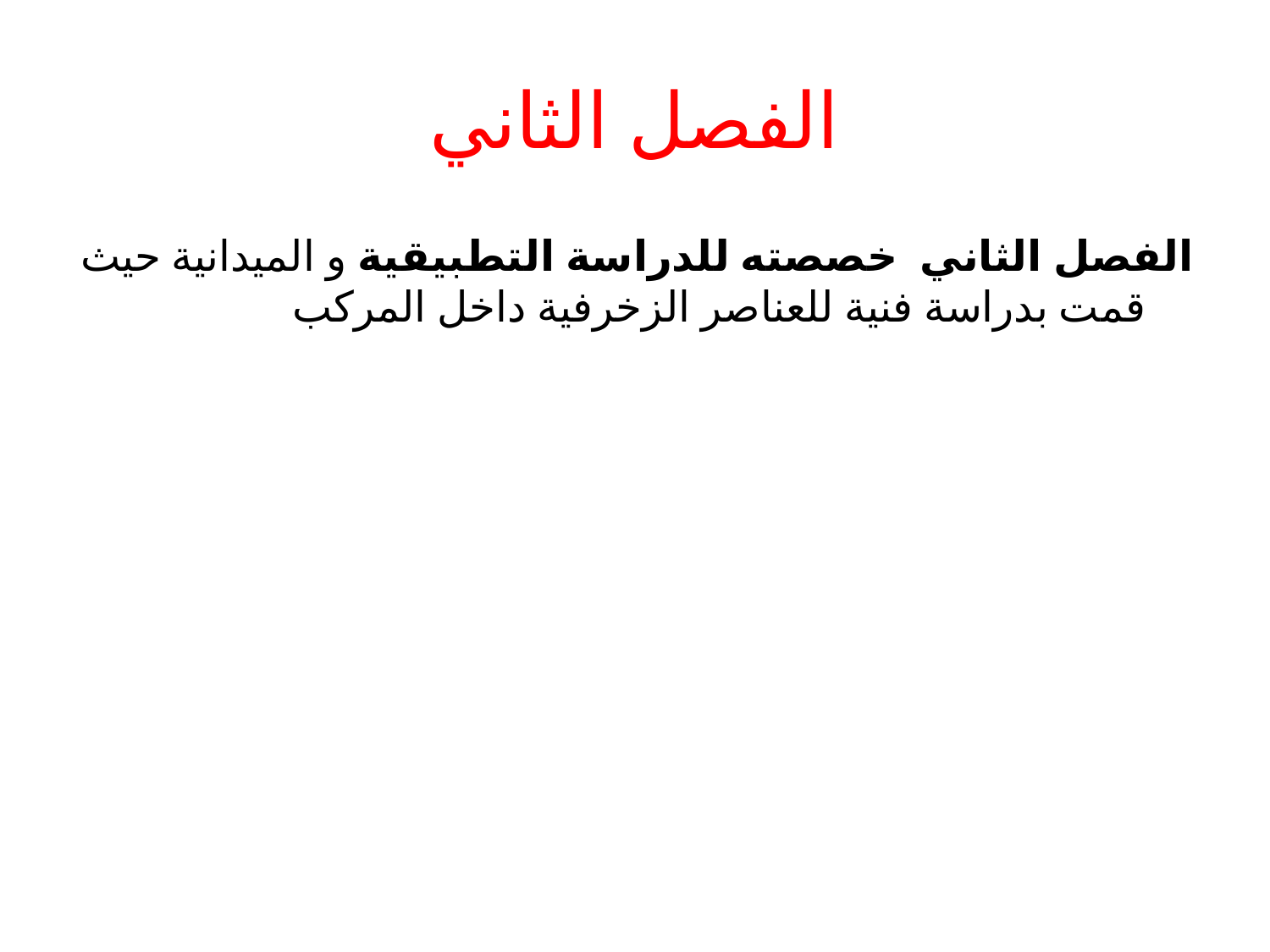

# الفصل الثاني
الفصل الثاني  خصصته للدراسة التطبيقية و الميدانية حيث قمت بدراسة فنية للعناصر الزخرفية داخل المركب